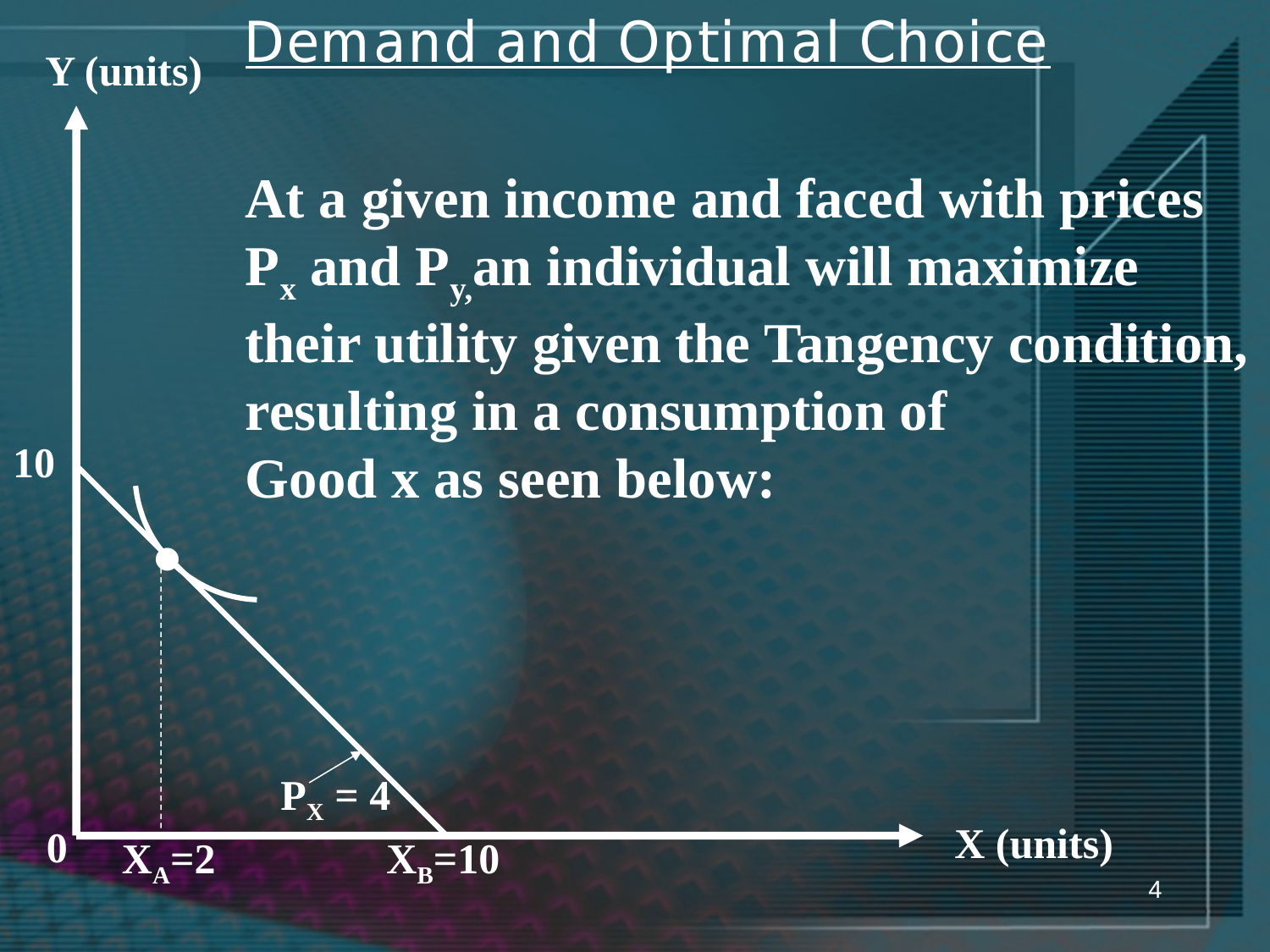

Demand and Optimal Choice
Y (units)

At a given income and faced with prices Px and Py,an individual will maximize their utility given the Tangency condition, resulting in a consumption of
Good x as seen below:

10

•

PX = 4
X (units)
0
XA=2
XB=10

4